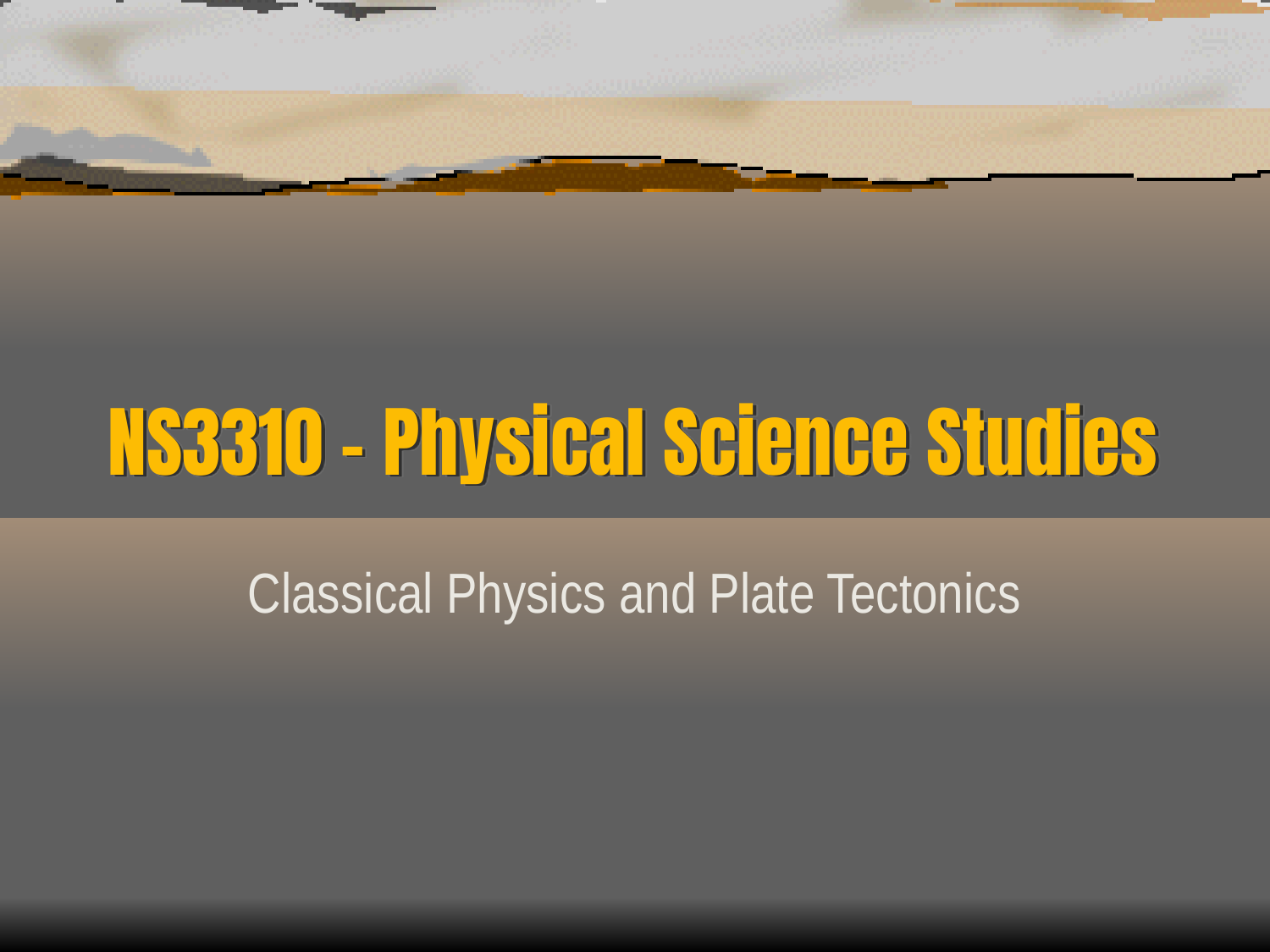

# NS3310 – Physical Science Studies
Classical Physics and Plate Tectonics